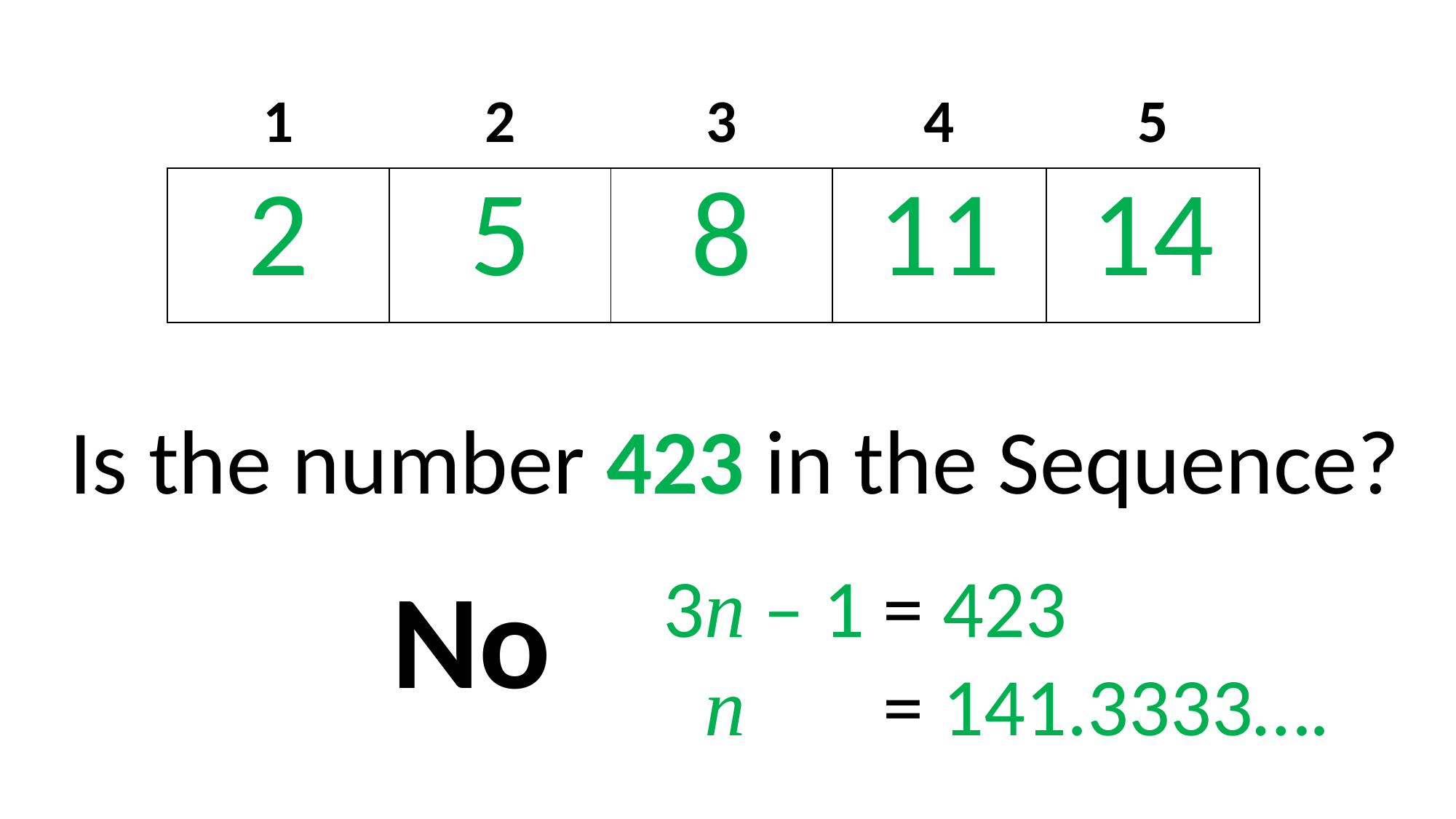

| 1 | 2 | 3 | 4 | 5 |
| --- | --- | --- | --- | --- |
| 2 | 5 | 8 | 11 | 14 |
Is the number 423 in the Sequence?
No
3n – 1 = 423
2n + 1 = 141.3333….